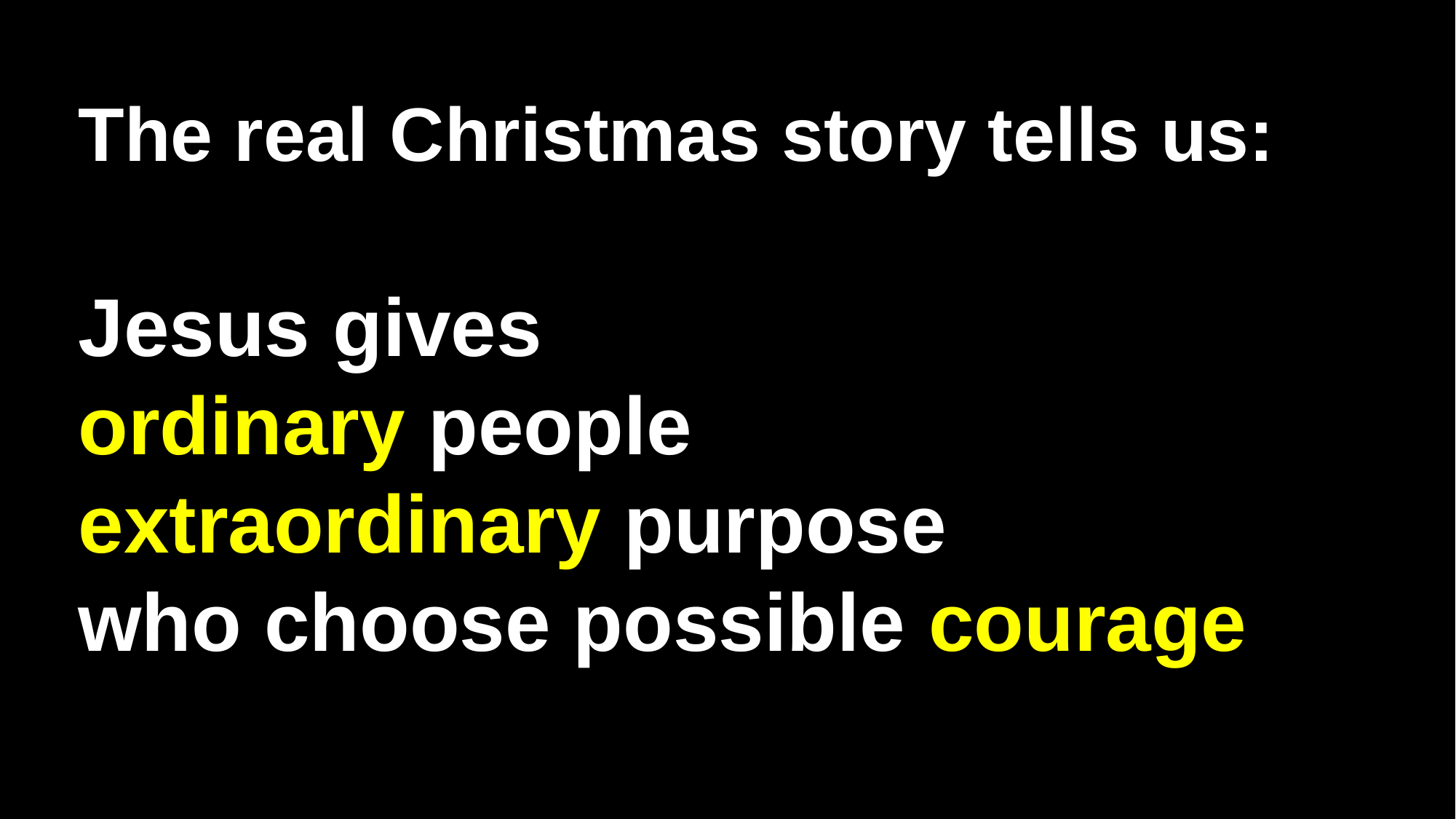

The real Christmas story tells us:

Jesus gives
ordinary people
extraordinary purpose
who choose possible courage